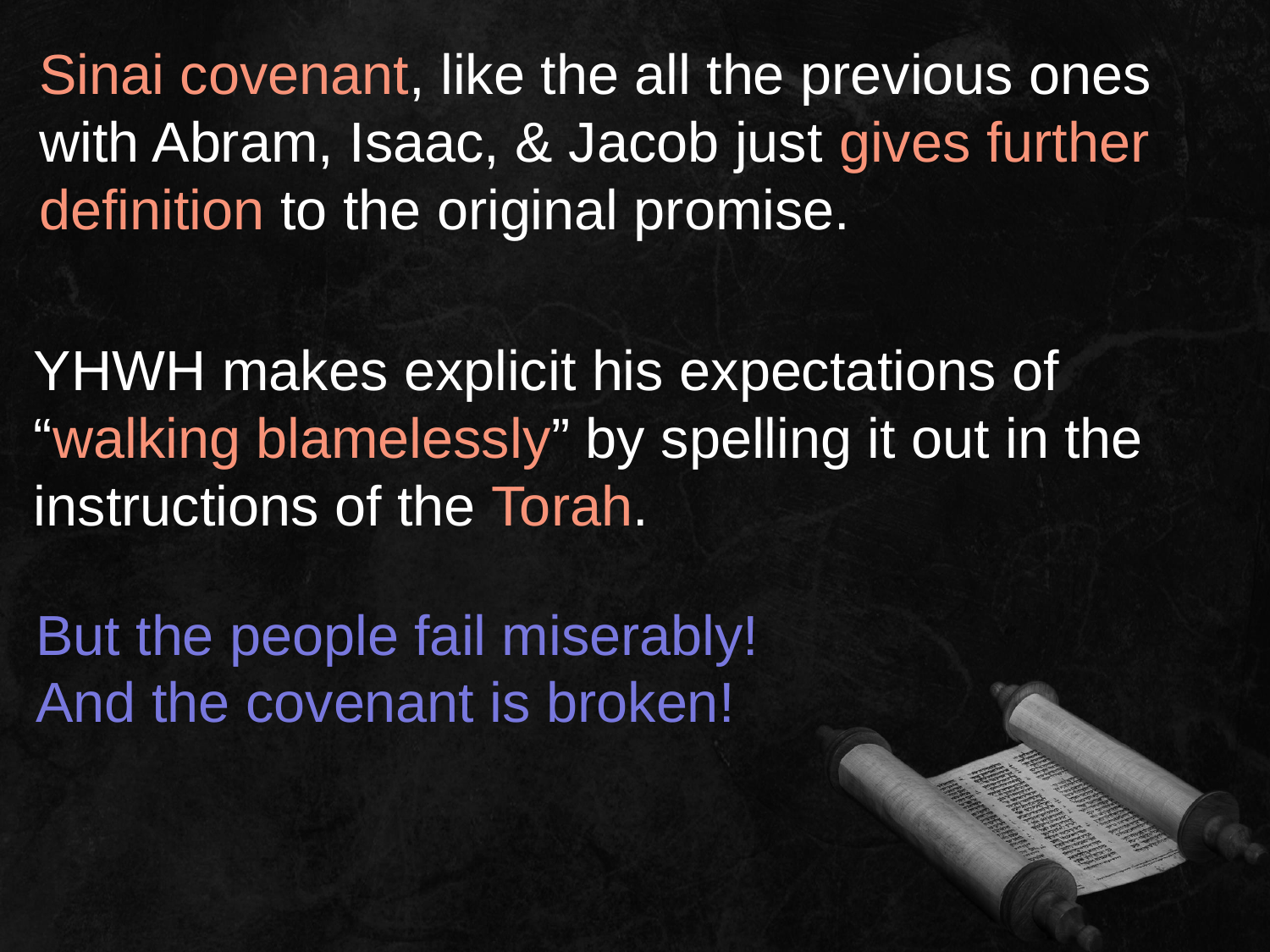

Sinai covenant, like the all the previous ones with Abram, Isaac, & Jacob just gives further definition to the original promise.

YHWH makes explicit his expectations of “walking blamelessly” by spelling it out in the instructions of the Torah.

But the people fail miserably!
And the covenant is broken!